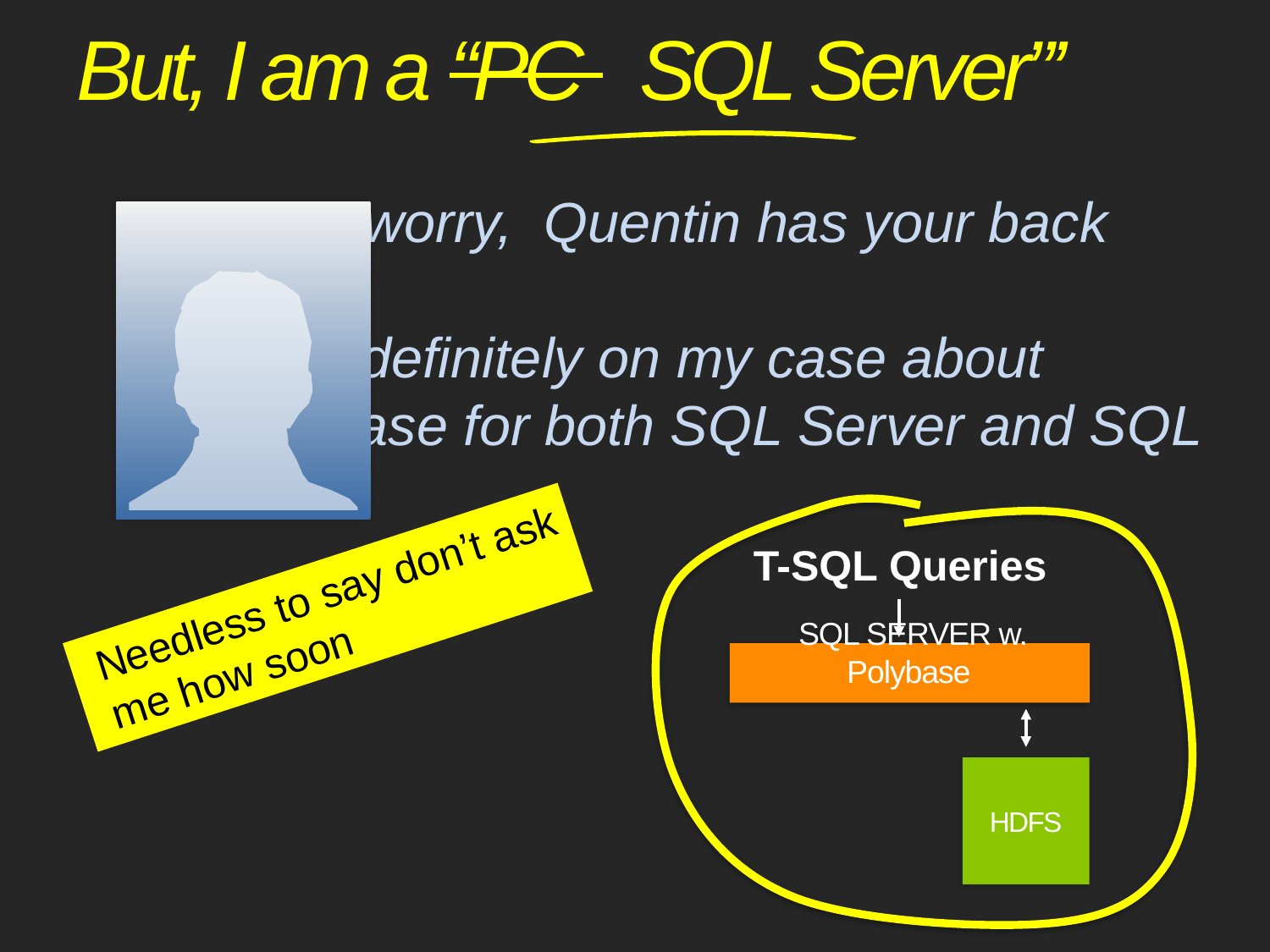

But, I am a “PC   SQL Server”’

Don’t worry,  Quentin has your back

He is definitely on my case about Polybase for both SQL Server and SQL Azure

T-SQL Queries
SQL SERVER w. Polybase
HDFS
Needless to say don’t ask me how soon